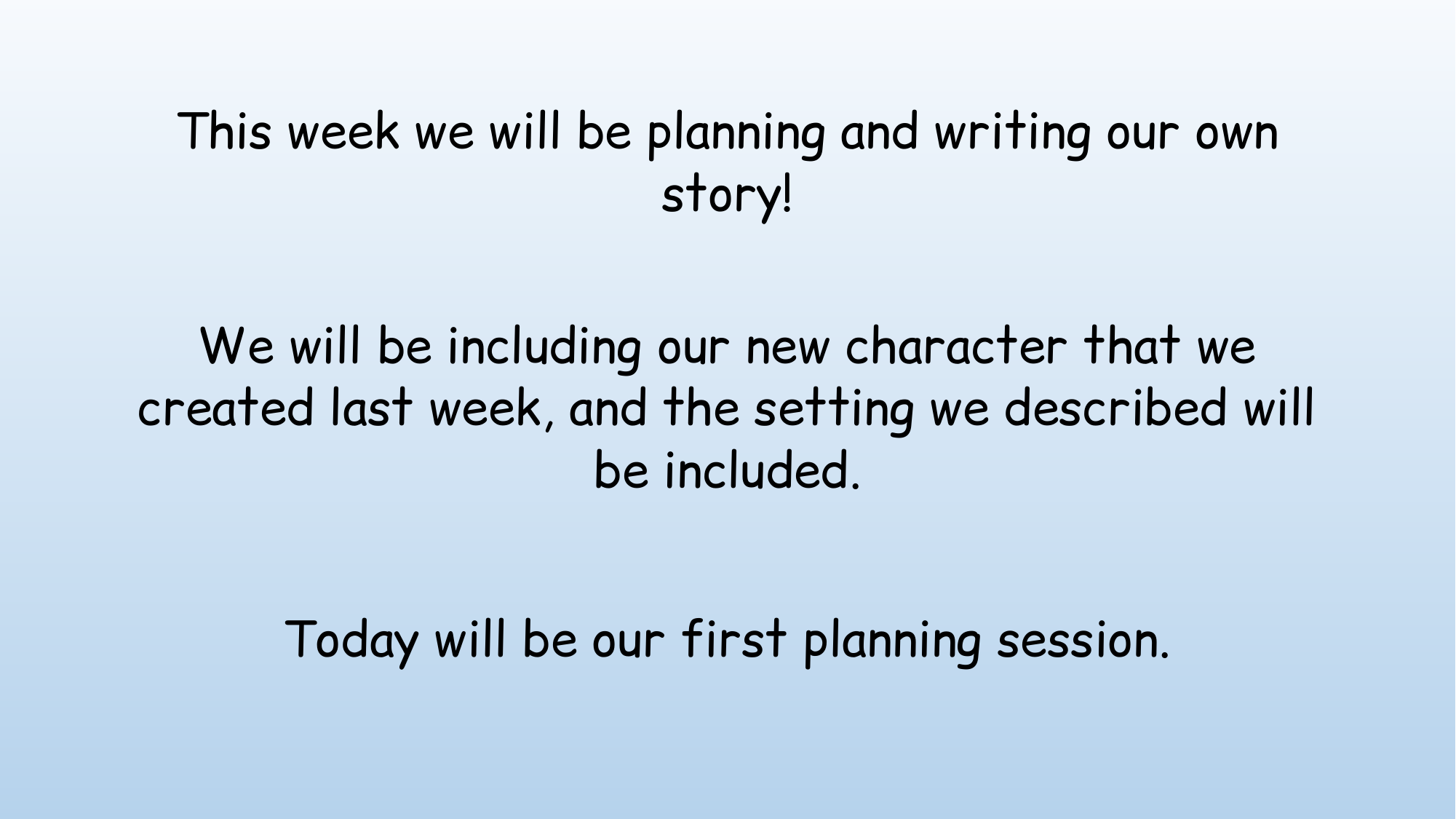

This week we will be planning and writing our own story!
We will be including our new character that we created last week, and the setting we described will be included.

Today will be our first planning session.